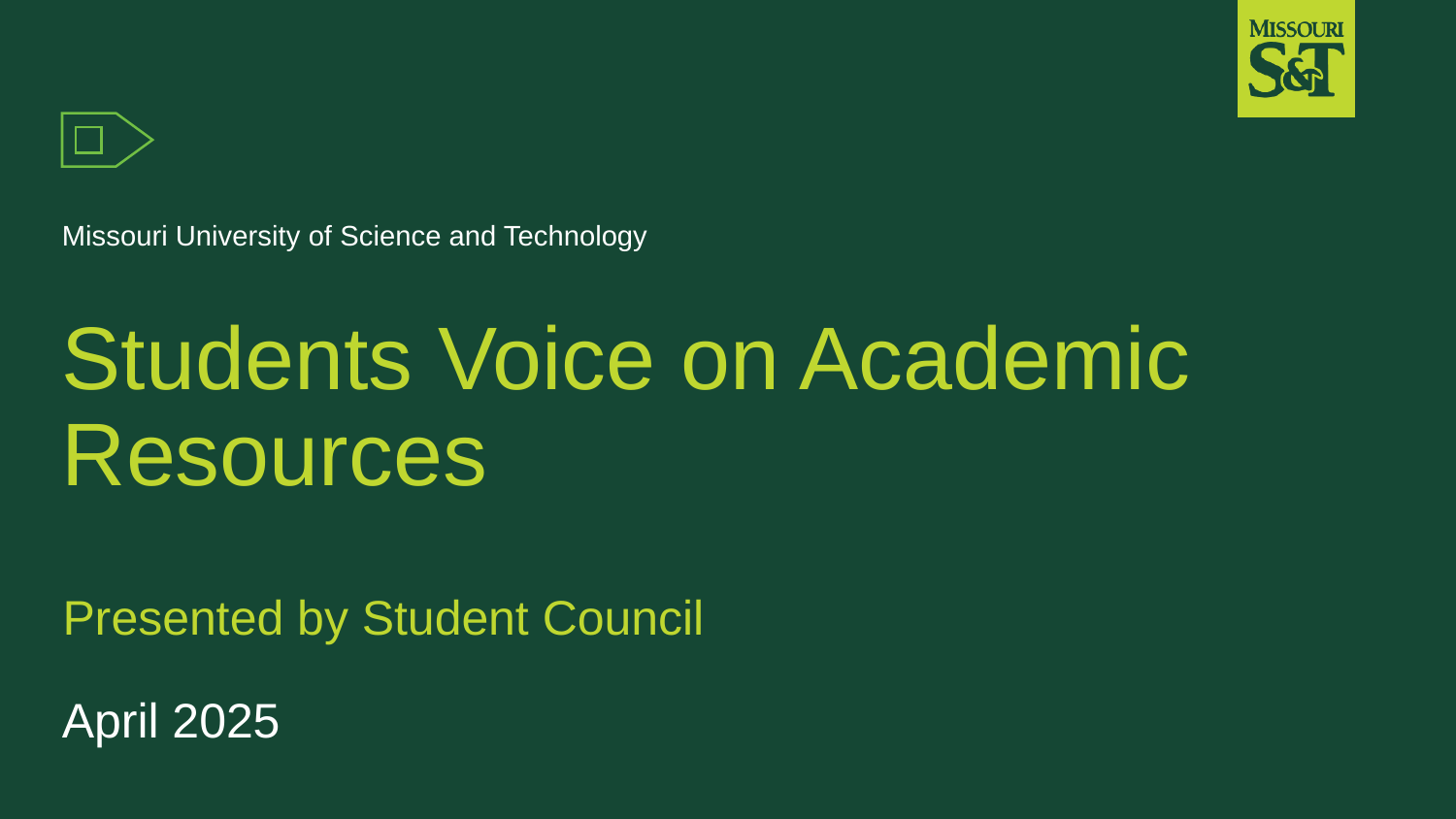

Missouri University of Science and Technology
# Students Voice on Academic Resources
Presented by Student Council
April 2025